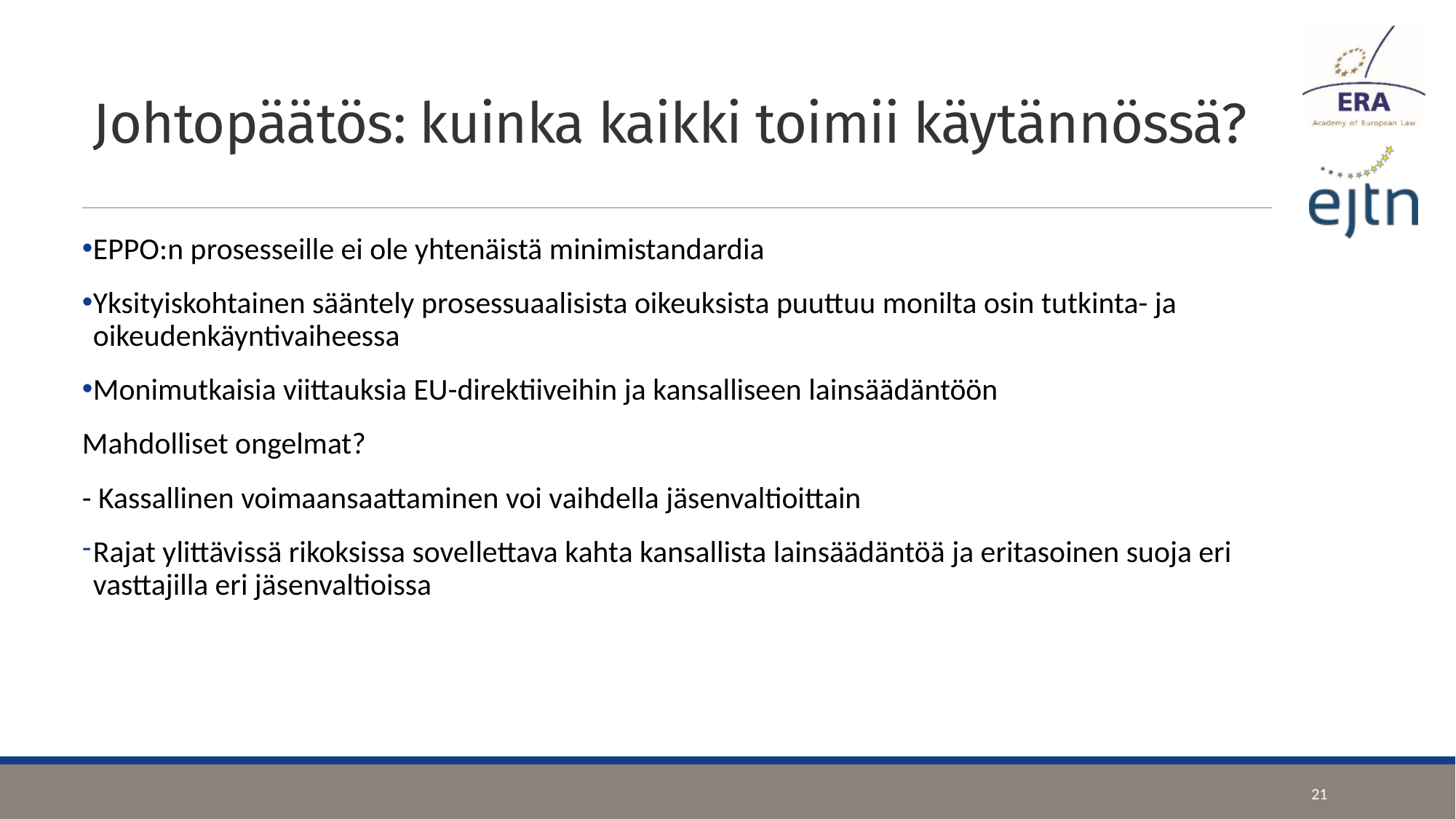

# Johtopäätös: kuinka kaikki toimii käytännössä?
EPPO:n prosesseille ei ole yhtenäistä minimistandardia
Yksityiskohtainen sääntely prosessuaalisista oikeuksista puuttuu monilta osin tutkinta- ja oikeudenkäyntivaiheessa
Monimutkaisia viittauksia EU-direktiiveihin ja kansalliseen lainsäädäntöön
Mahdolliset ongelmat?
- Kassallinen voimaansaattaminen voi vaihdella jäsenvaltioittain
Rajat ylittävissä rikoksissa sovellettava kahta kansallista lainsäädäntöä ja eritasoinen suoja eri vasttajilla eri jäsenvaltioissa

21